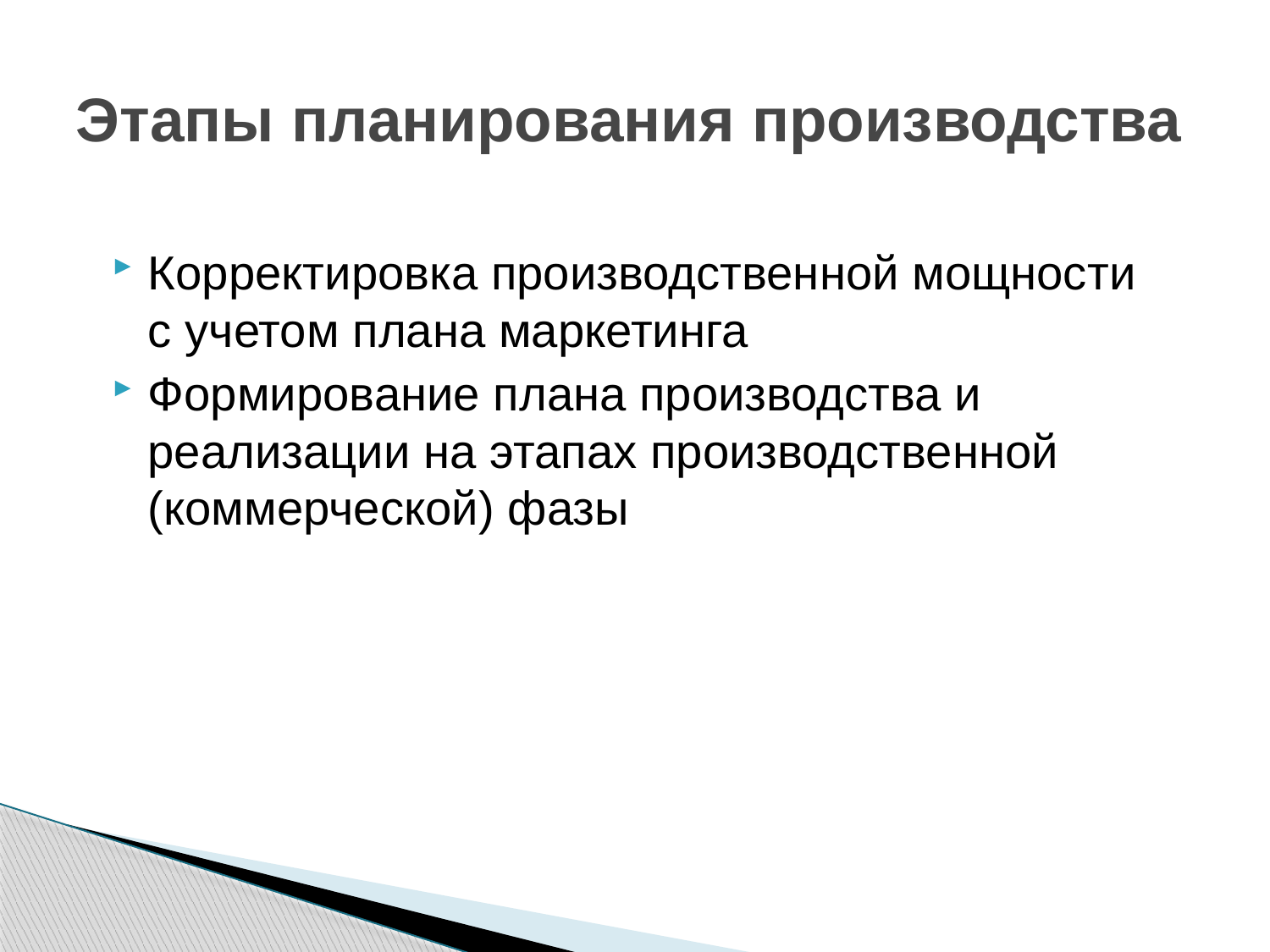

# Этапы планирования производства
Корректировка производственной мощности с учетом плана маркетинга
Формирование плана производства и реализации на этапах производственной (коммерческой) фазы